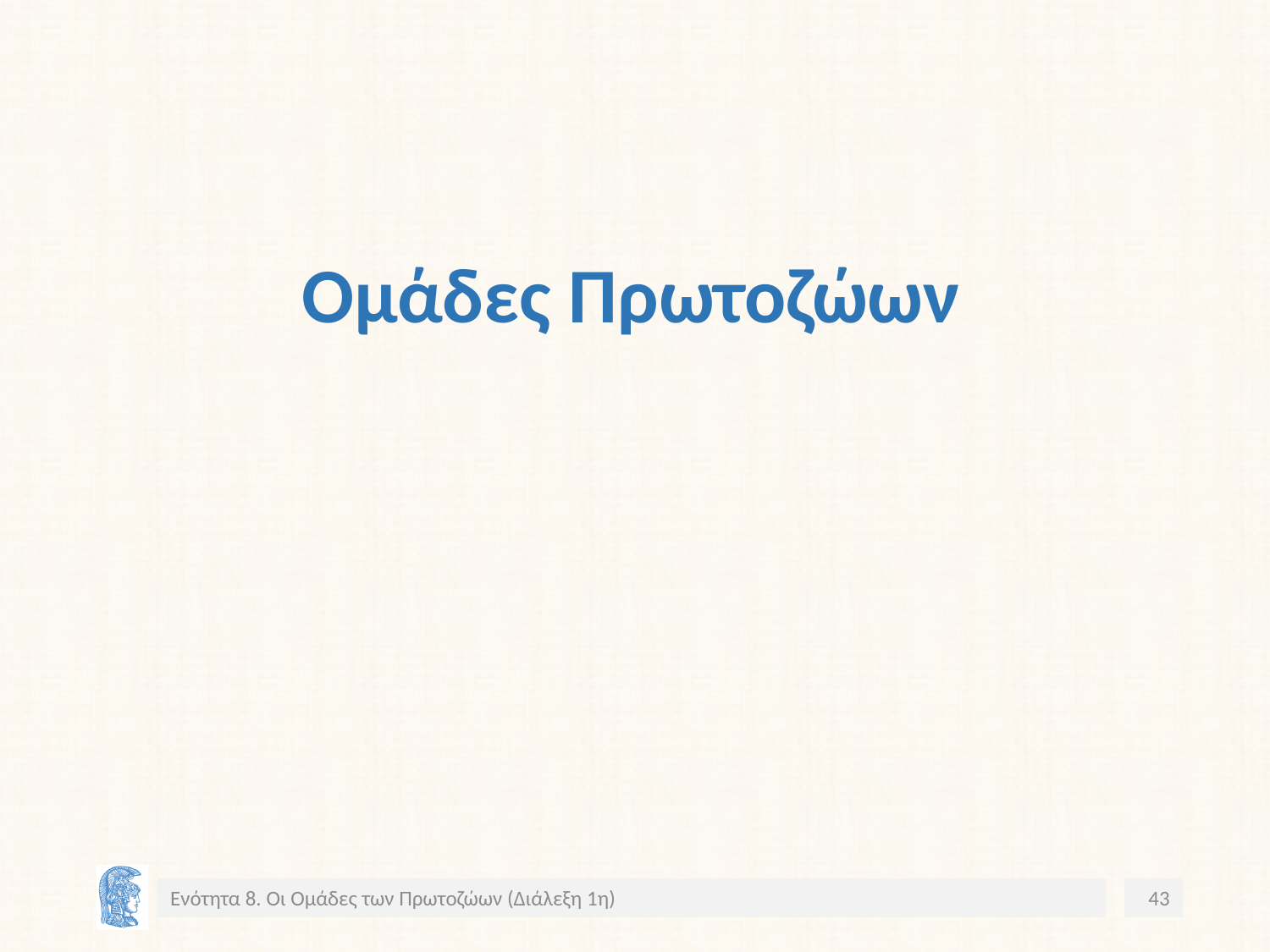

# Ομάδες Πρωτοζώων
Ενότητα 8. Οι Ομάδες των Πρωτοζώων (Διάλεξη 1η)
43